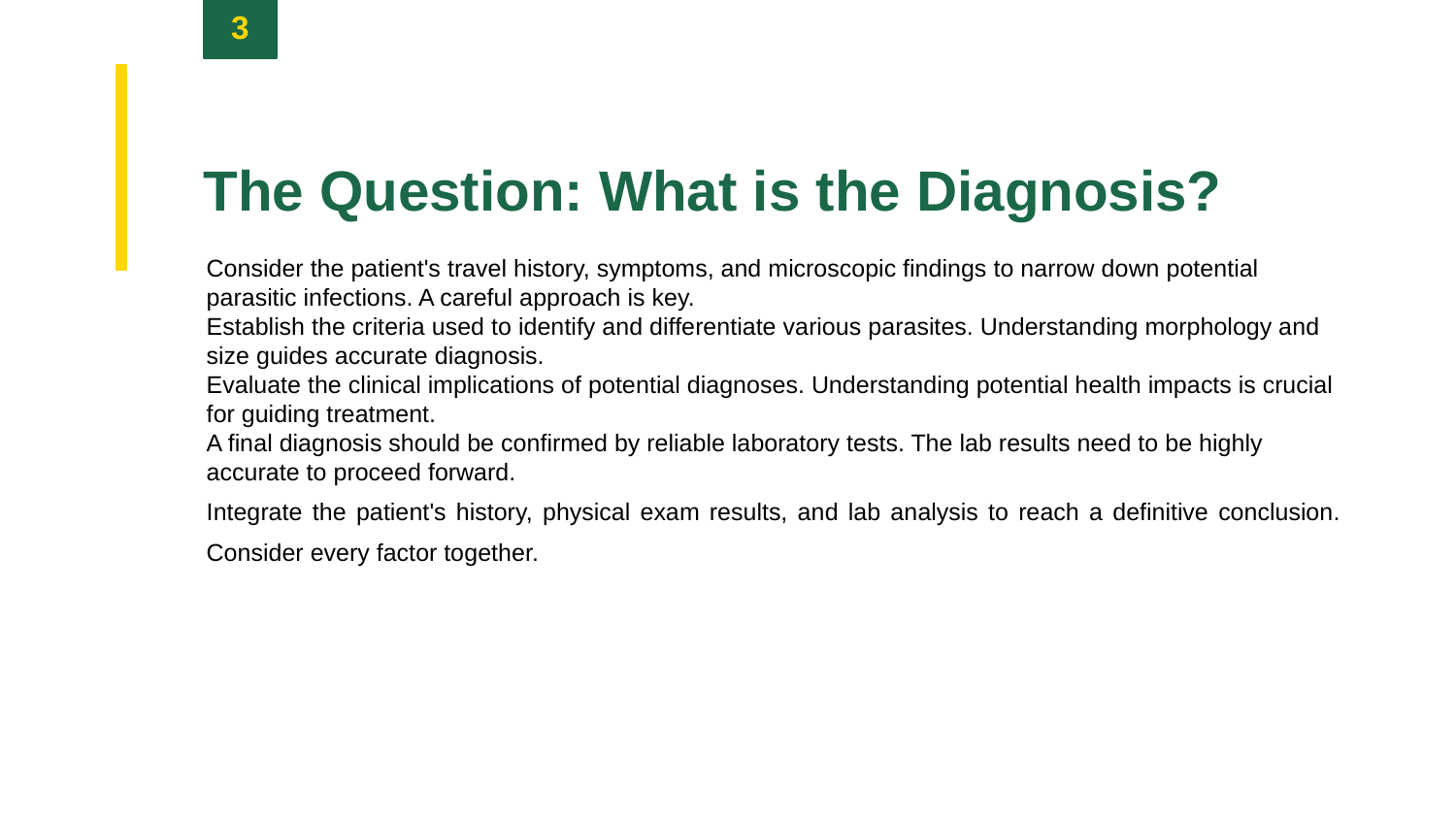

3

The Question: What is the Diagnosis?
Consider the patient's travel history, symptoms, and microscopic findings to narrow down potential parasitic infections. A careful approach is key.
Establish the criteria used to identify and differentiate various parasites. Understanding morphology and size guides accurate diagnosis.
Evaluate the clinical implications of potential diagnoses. Understanding potential health impacts is crucial for guiding treatment.
A final diagnosis should be confirmed by reliable laboratory tests. The lab results need to be highly accurate to proceed forward.
Integrate the patient's history, physical exam results, and lab analysis to reach a definitive conclusion. Consider every factor together.